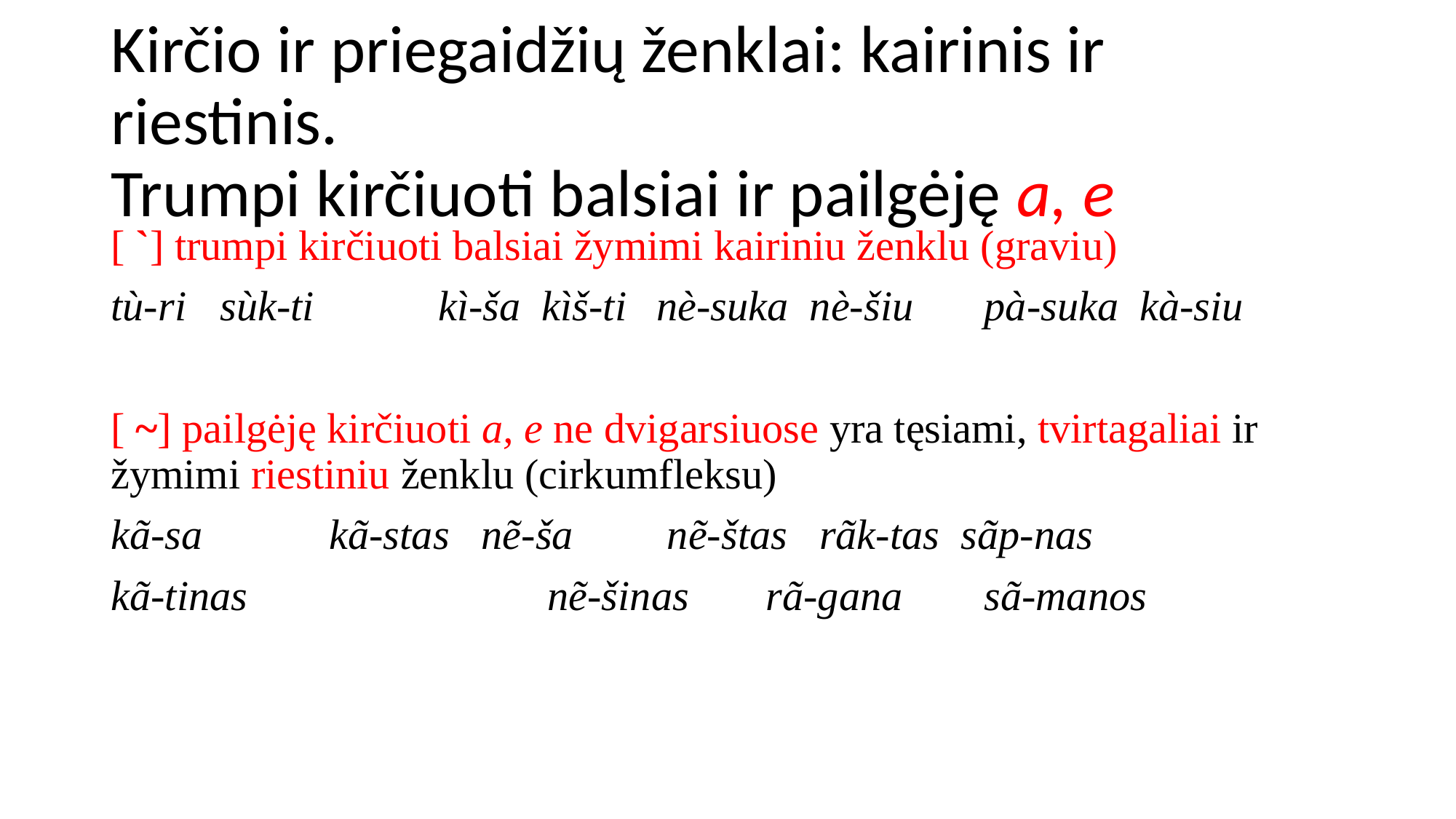

# Kirčio ir priegaidžių ženklai: kairinis ir riestinis. Trumpi kirčiuoti balsiai ir pailgėję a, e
[ `] trumpi kirčiuoti balsiai žymimi kairiniu ženklu (graviu)
tù-ri  	sùk-ti  	kì-ša  kìš-ti  	nè-suka  nè-šiu  	pà-suka  kà-siu

[ ~] pailgėję kirčiuoti a, e ne dvigarsiuose yra tęsiami, tvirtagaliai ir žymimi riestiniu ženklu (cirkumfleksu)
kã-sa		kã-stas   nẽ-ša	 nẽ-štas   rãk-tas  sãp-nas
kã-tinas	 		nẽ-šinas	rã-gana  	sã-manos